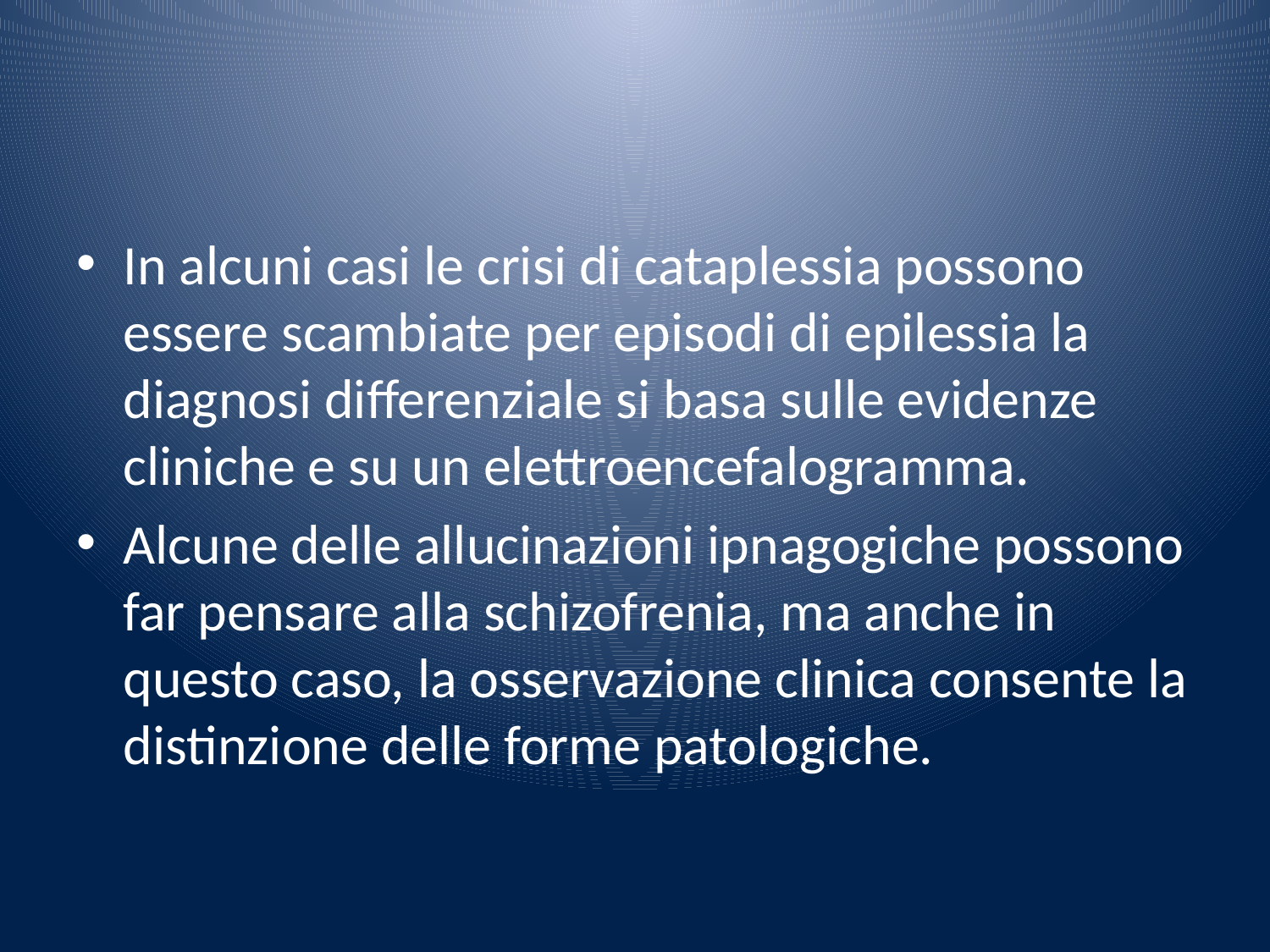

#
In alcuni casi le crisi di cataplessia possono essere scambiate per episodi di epilessia la diagnosi differenziale si basa sulle evidenze cliniche e su un elettroencefalogramma.
Alcune delle allucinazioni ipnagogiche possono far pensare alla schizofrenia, ma anche in questo caso, la osservazione clinica consente la distinzione delle forme patologiche.